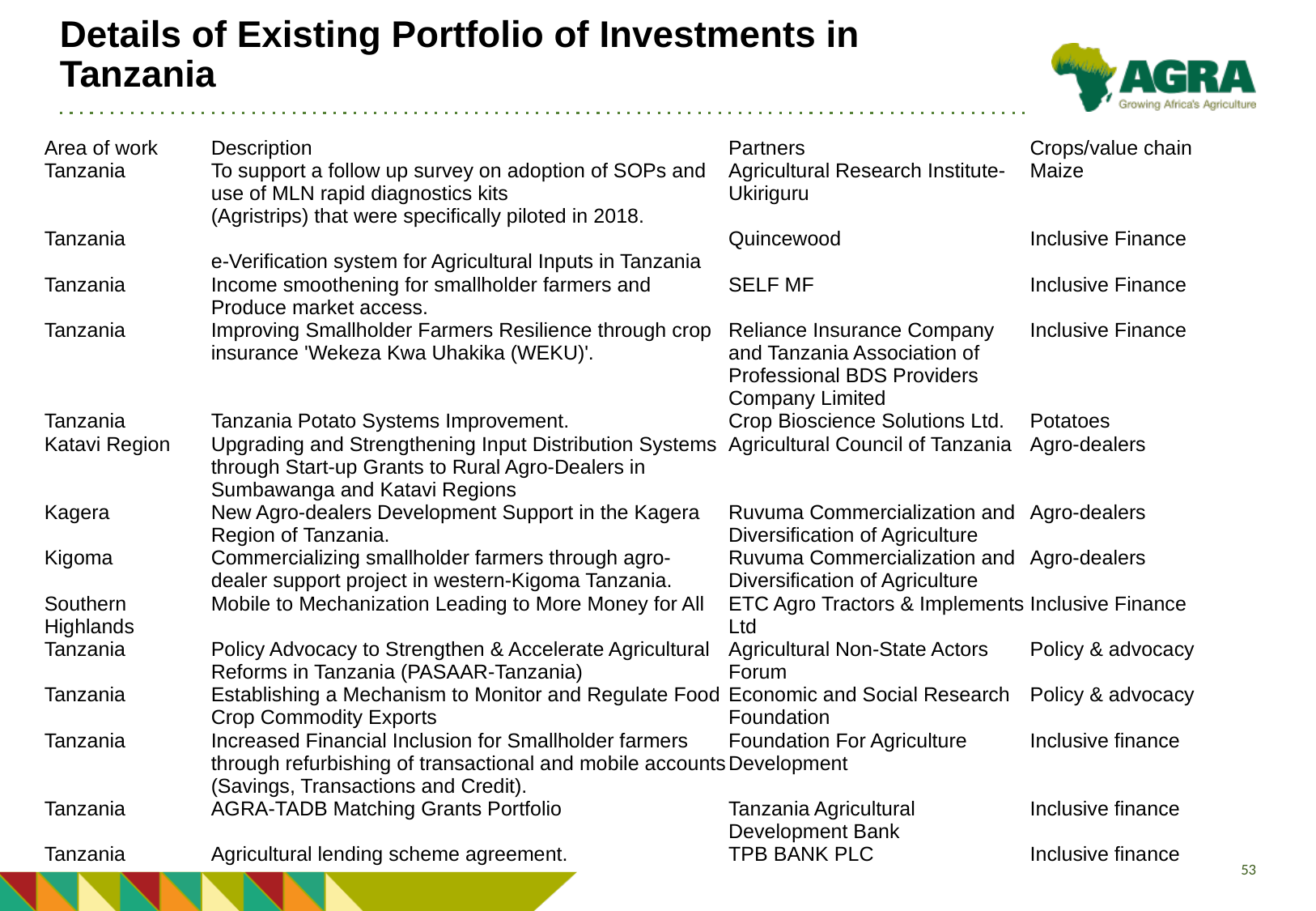

Details of Existing Portfolio of Investments in Tanzania
| Area of work | Description | Partners | Crops/value chain |
| --- | --- | --- | --- |
| Tanzania | To support a follow up survey on adoption of SOPs and use of MLN rapid diagnostics kits (Agristrips) that were specifically piloted in 2018. | Agricultural Research Institute-Ukiriguru | Maize |
| Tanzania | e-Verification system for Agricultural Inputs in Tanzania | Quincewood | Inclusive Finance |
| Tanzania | Income smoothening for smallholder farmers and Produce market access. | SELF MF | Inclusive Finance |
| Tanzania | Improving Smallholder Farmers Resilience through crop insurance 'Wekeza Kwa Uhakika (WEKU)'. | Reliance Insurance Company and Tanzania Association of Professional BDS Providers Company Limited | Inclusive Finance |
| Tanzania | Tanzania Potato Systems Improvement. | Crop Bioscience Solutions Ltd. | Potatoes |
| Katavi Region | Upgrading and Strengthening Input Distribution Systems through Start-up Grants to Rural Agro-Dealers in Sumbawanga and Katavi Regions | Agricultural Council of Tanzania | Agro-dealers |
| Kagera | New Agro-dealers Development Support in the Kagera Region of Tanzania. | Ruvuma Commercialization and Diversification of Agriculture | Agro-dealers |
| Kigoma | Commercializing smallholder farmers through agro-dealer support project in western-Kigoma Tanzania. | Ruvuma Commercialization and Diversification of Agriculture | Agro-dealers |
| Southern Highlands | Mobile to Mechanization Leading to More Money for All | ETC Agro Tractors & Implements Ltd | Inclusive Finance |
| Tanzania | Policy Advocacy to Strengthen & Accelerate Agricultural Reforms in Tanzania (PASAAR-Tanzania) | Agricultural Non-State Actors Forum | Policy & advocacy |
| Tanzania | Establishing a Mechanism to Monitor and Regulate Food Crop Commodity Exports | Economic and Social Research Foundation | Policy & advocacy |
| Tanzania | Increased Financial Inclusion for Smallholder farmers through refurbishing of transactional and mobile accounts (Savings, Transactions and Credit). | Foundation For Agriculture Development | Inclusive finance |
| Tanzania | AGRA-TADB Matching Grants Portfolio | Tanzania Agricultural Development Bank | Inclusive finance |
| Tanzania | Agricultural lending scheme agreement. | TPB BANK PLC | Inclusive finance |